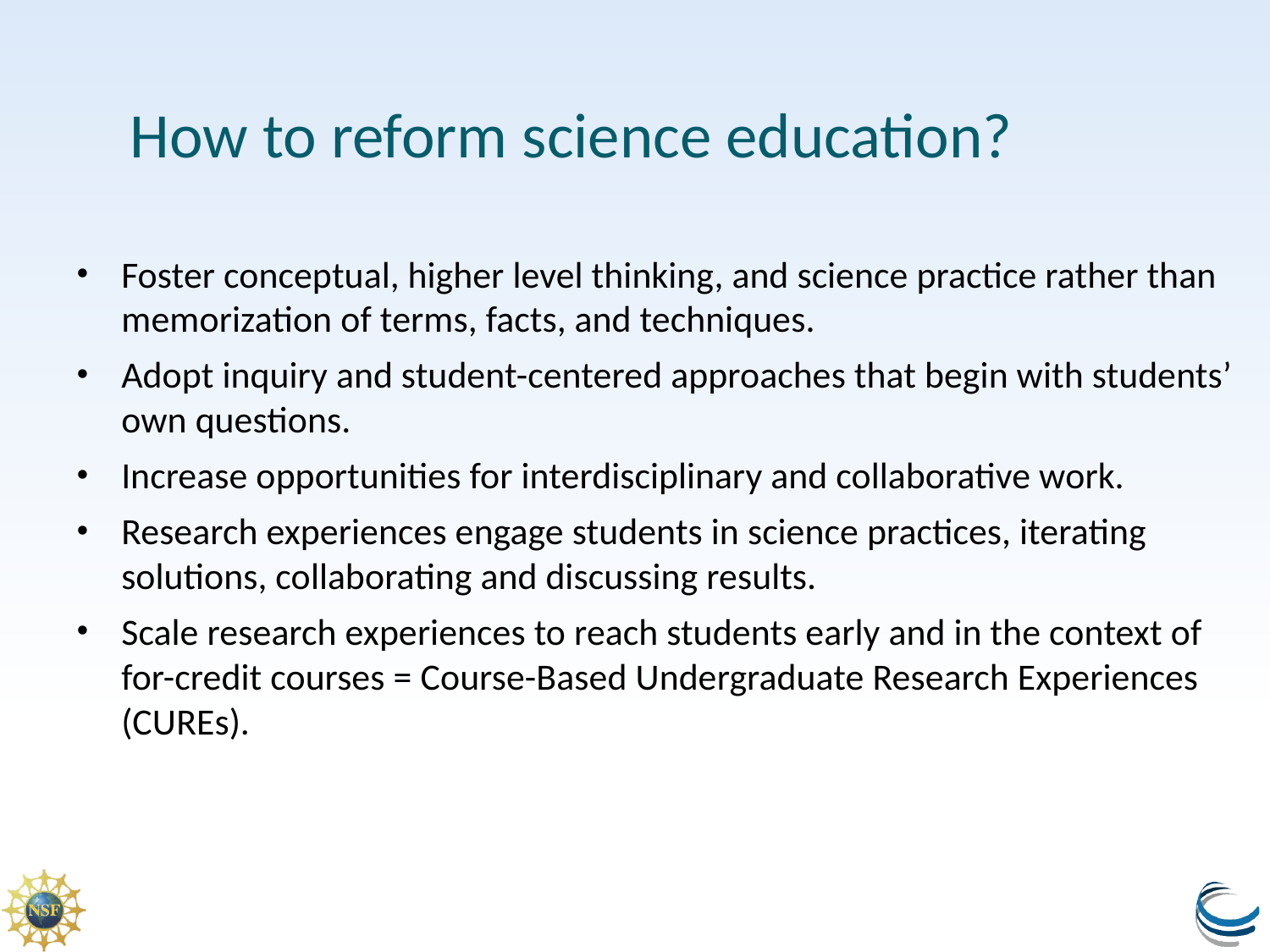

How to reform science education?
Foster conceptual, higher level thinking, and science practice rather than memorization of terms, facts, and techniques.
Adopt inquiry and student-centered approaches that begin with students’ own questions.
Increase opportunities for interdisciplinary and collaborative work.
Research experiences engage students in science practices, iterating solutions, collaborating and discussing results.
Scale research experiences to reach students early and in the context of for-credit courses = Course-Based Undergraduate Research Experiences (CUREs).